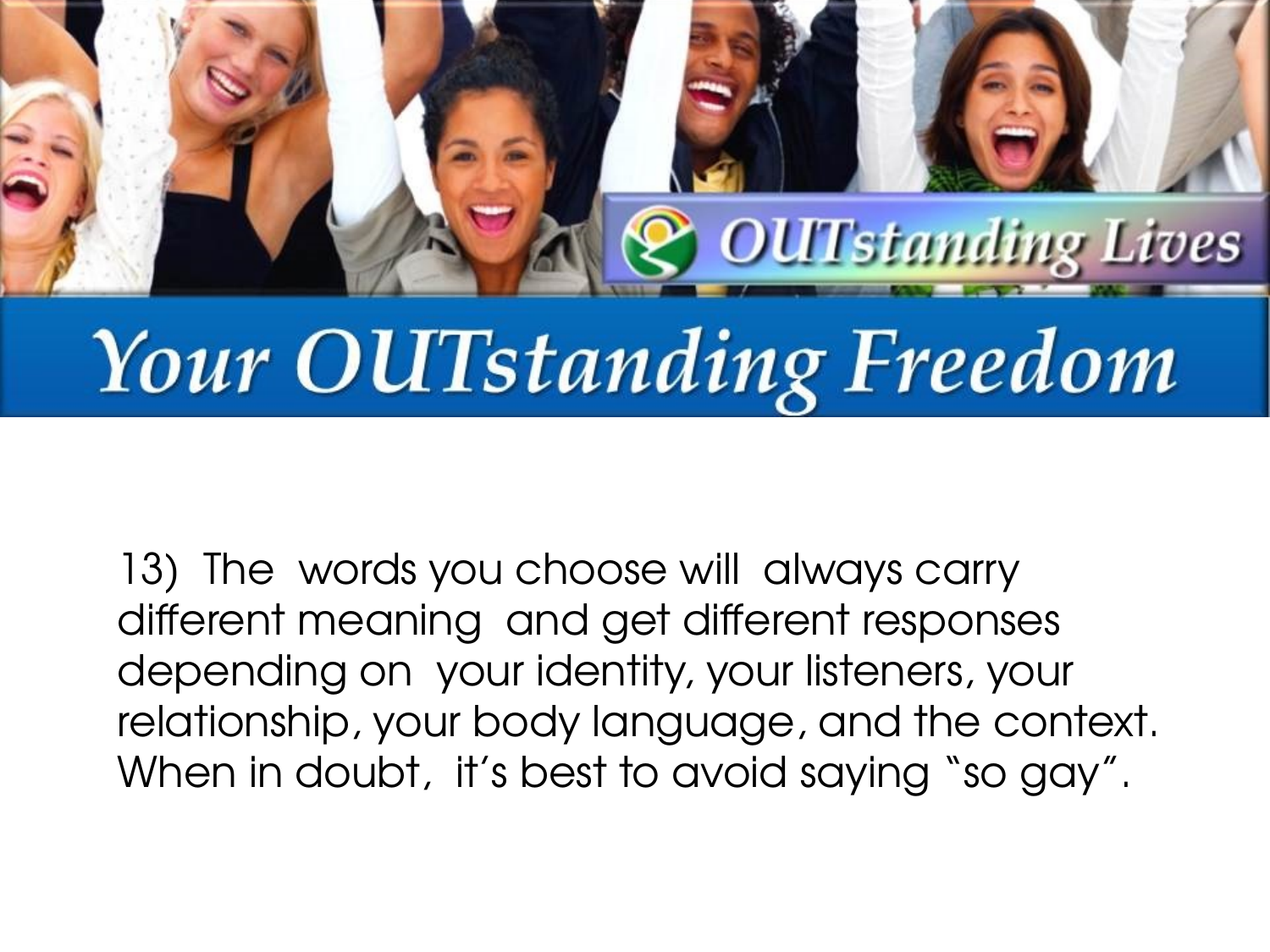

13)  The  words you choose will  always carry different meaning  and get different responses  depending on  your identity, your listeners, your relationship, your body language, and the context. When in doubt,  it’s best to avoid saying “so gay”.